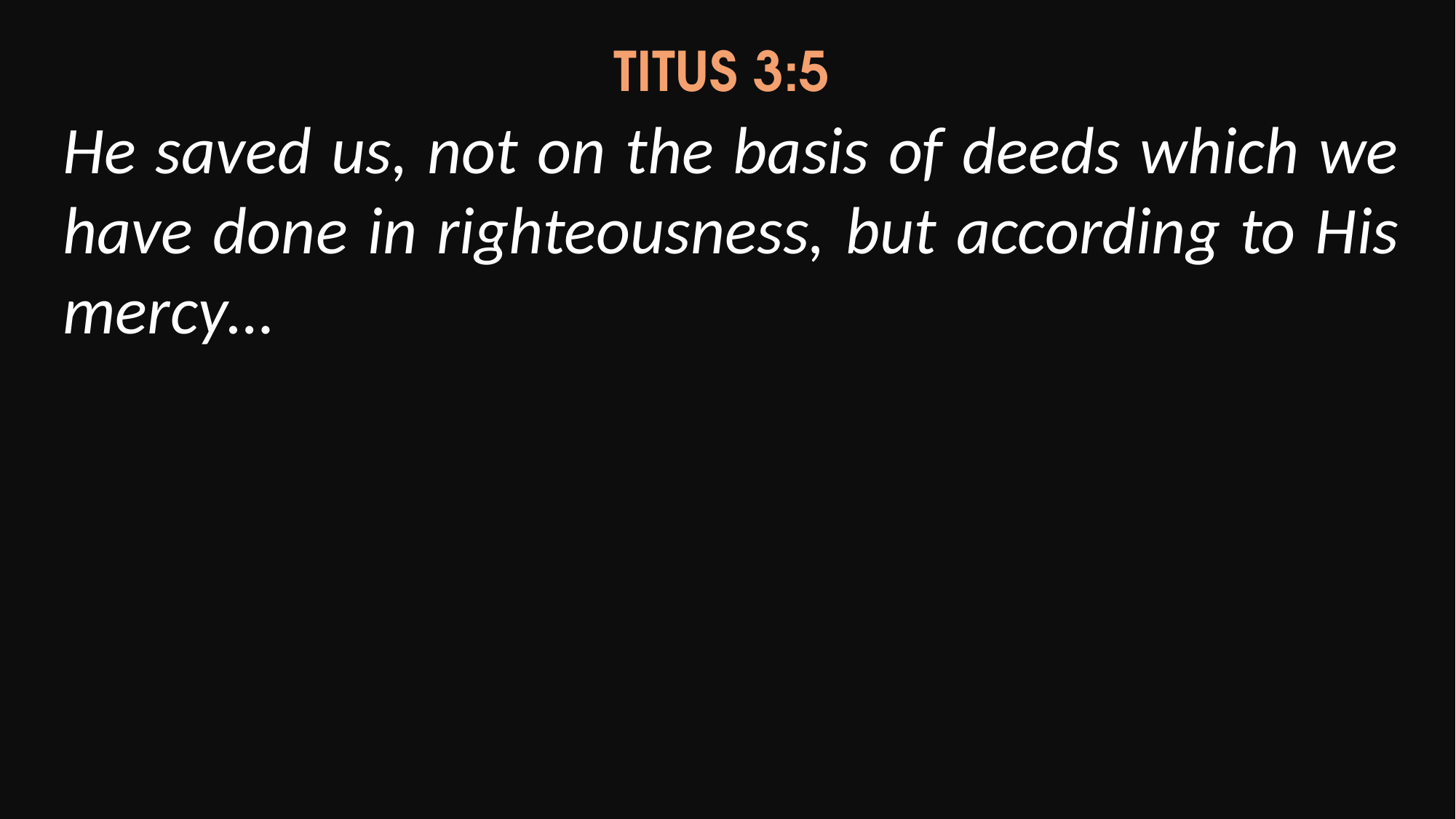

Titus 3:5
He saved us, not on the basis of deeds which we have done in righteousness, but according to His mercy…